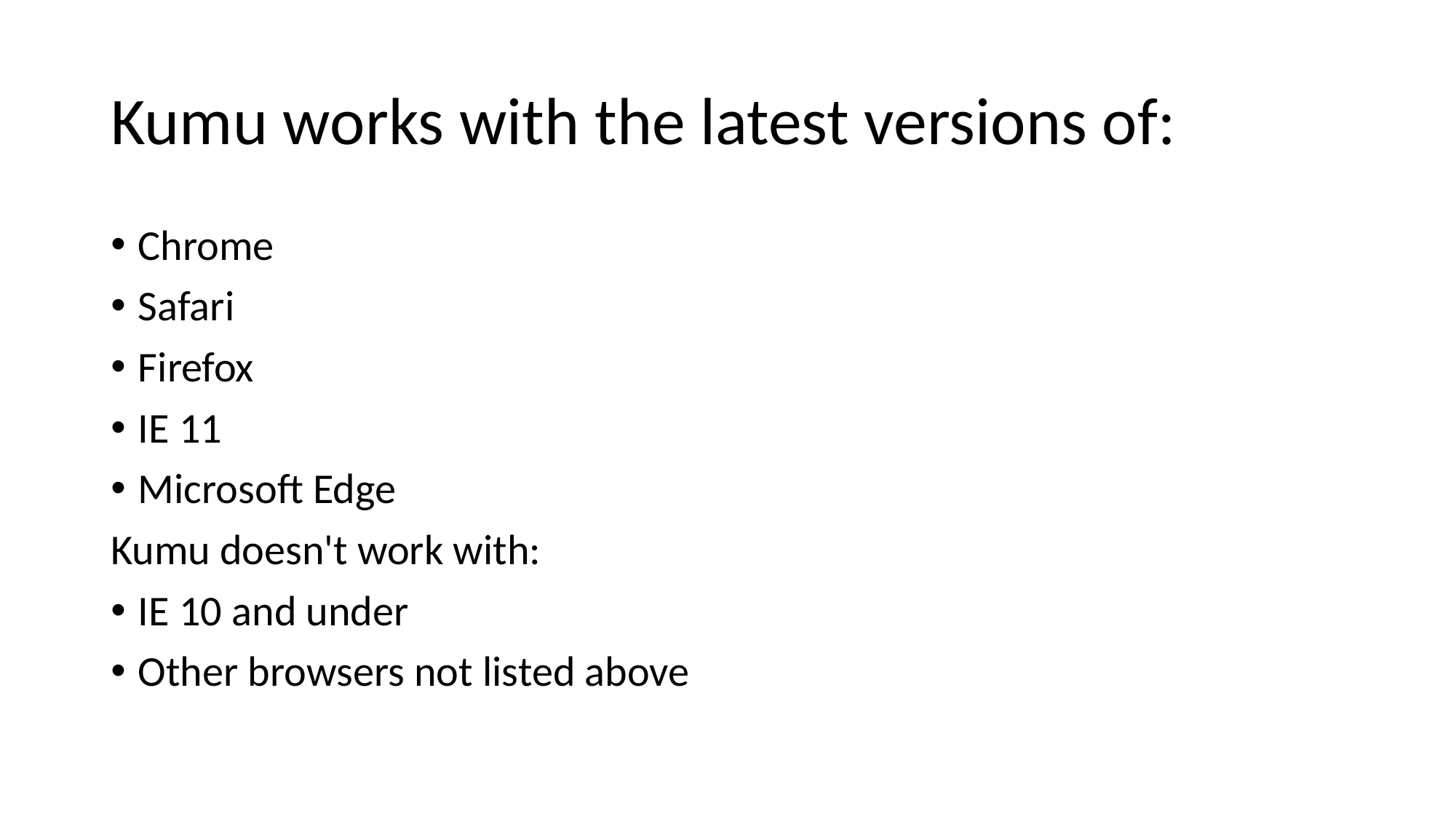

# Kumu works with the latest versions of:
Chrome
Safari
Firefox
IE 11
Microsoft Edge
Kumu doesn't work with:
IE 10 and under
Other browsers not listed above